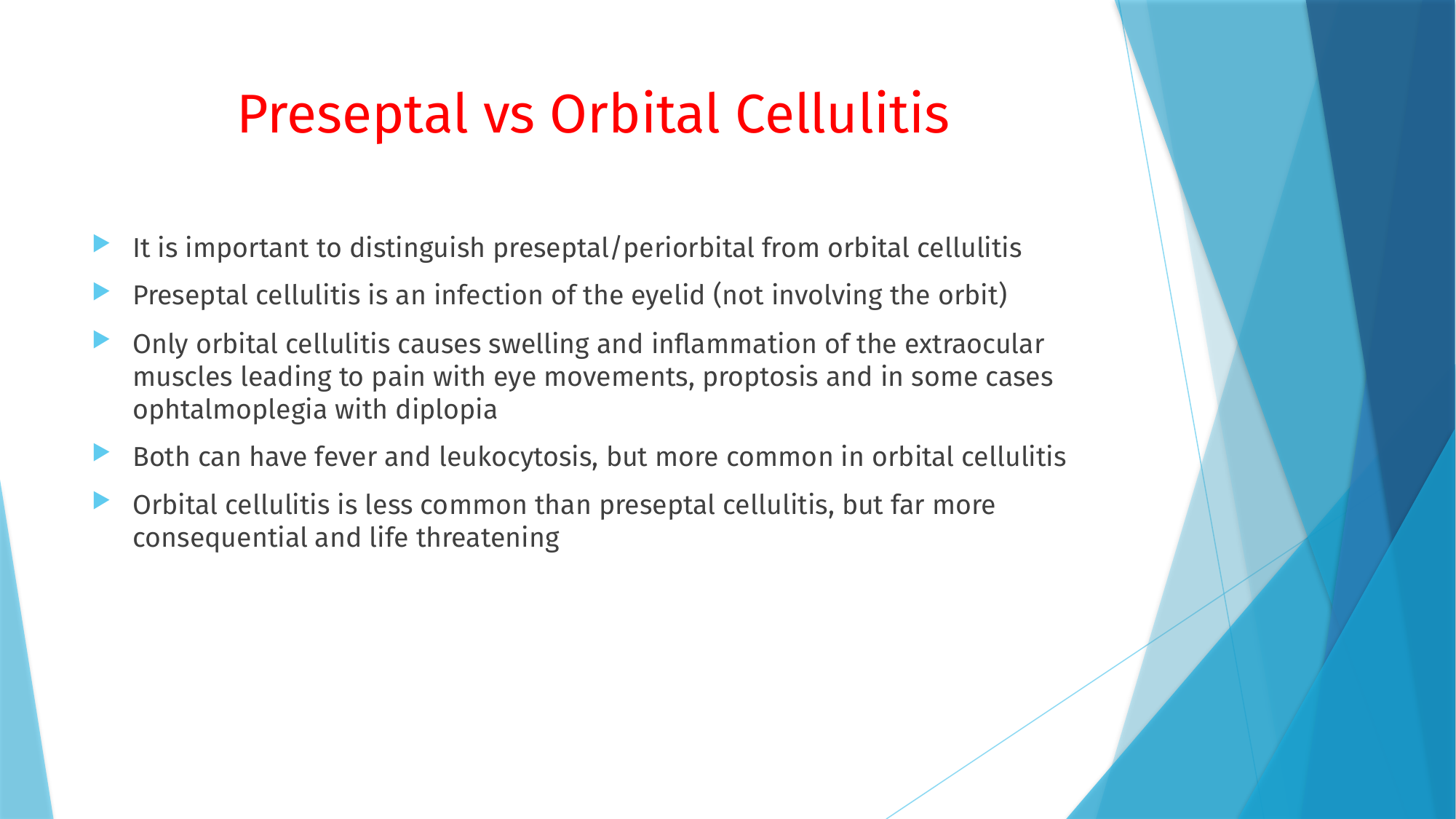

# Preseptal vs Orbital Cellulitis
It is important to distinguish preseptal/periorbital from orbital cellulitis
Preseptal cellulitis is an infection of the eyelid (not involving the orbit)
Only orbital cellulitis causes swelling and inflammation of the extraocular muscles leading to pain with eye movements, proptosis and in some cases ophtalmoplegia with diplopia
Both can have fever and leukocytosis, but more common in orbital cellulitis
Orbital cellulitis is less common than preseptal cellulitis, but far more consequential and life threatening